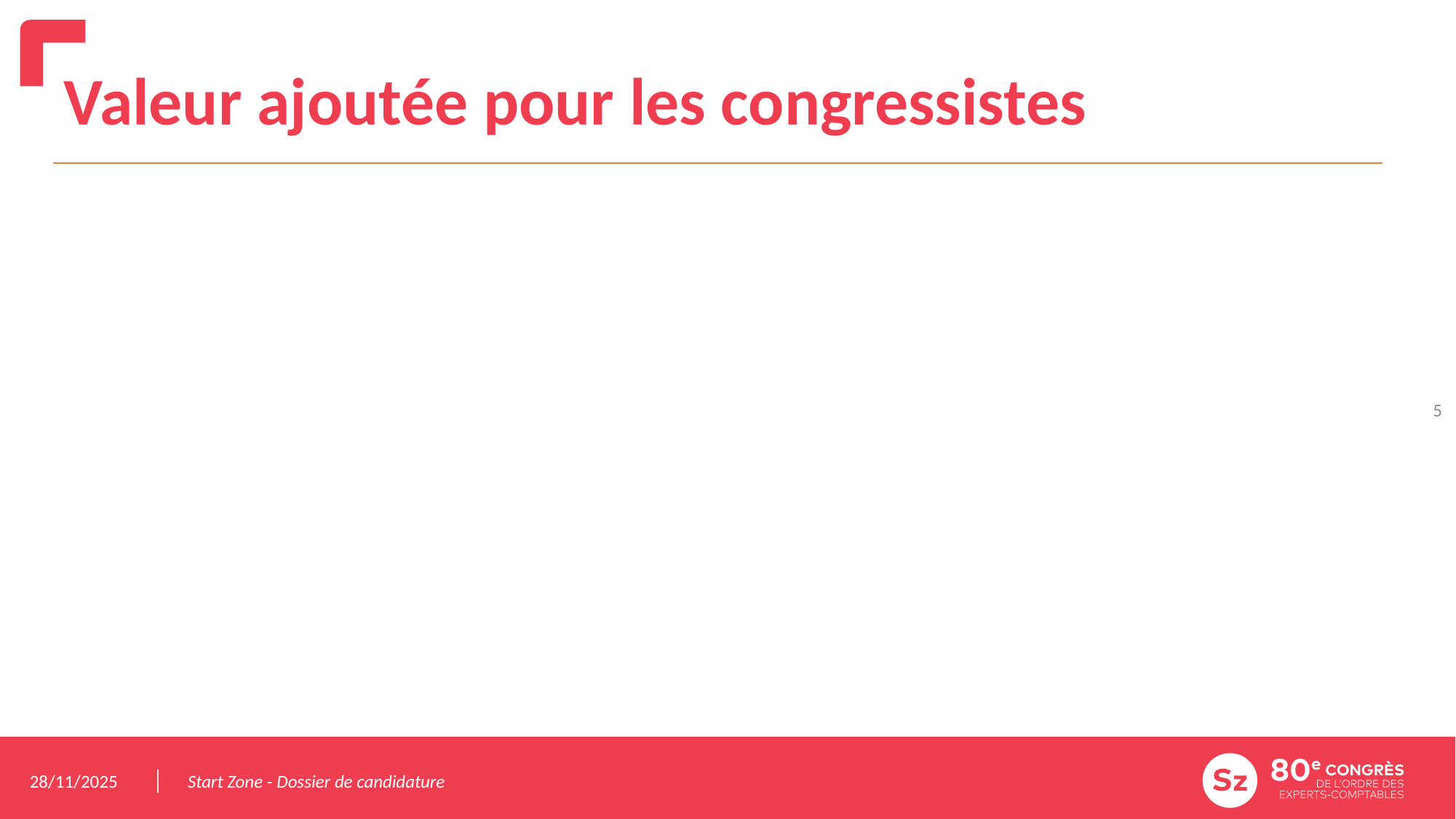

# Valeur ajoutée pour les congressistes

5
28/11/2025